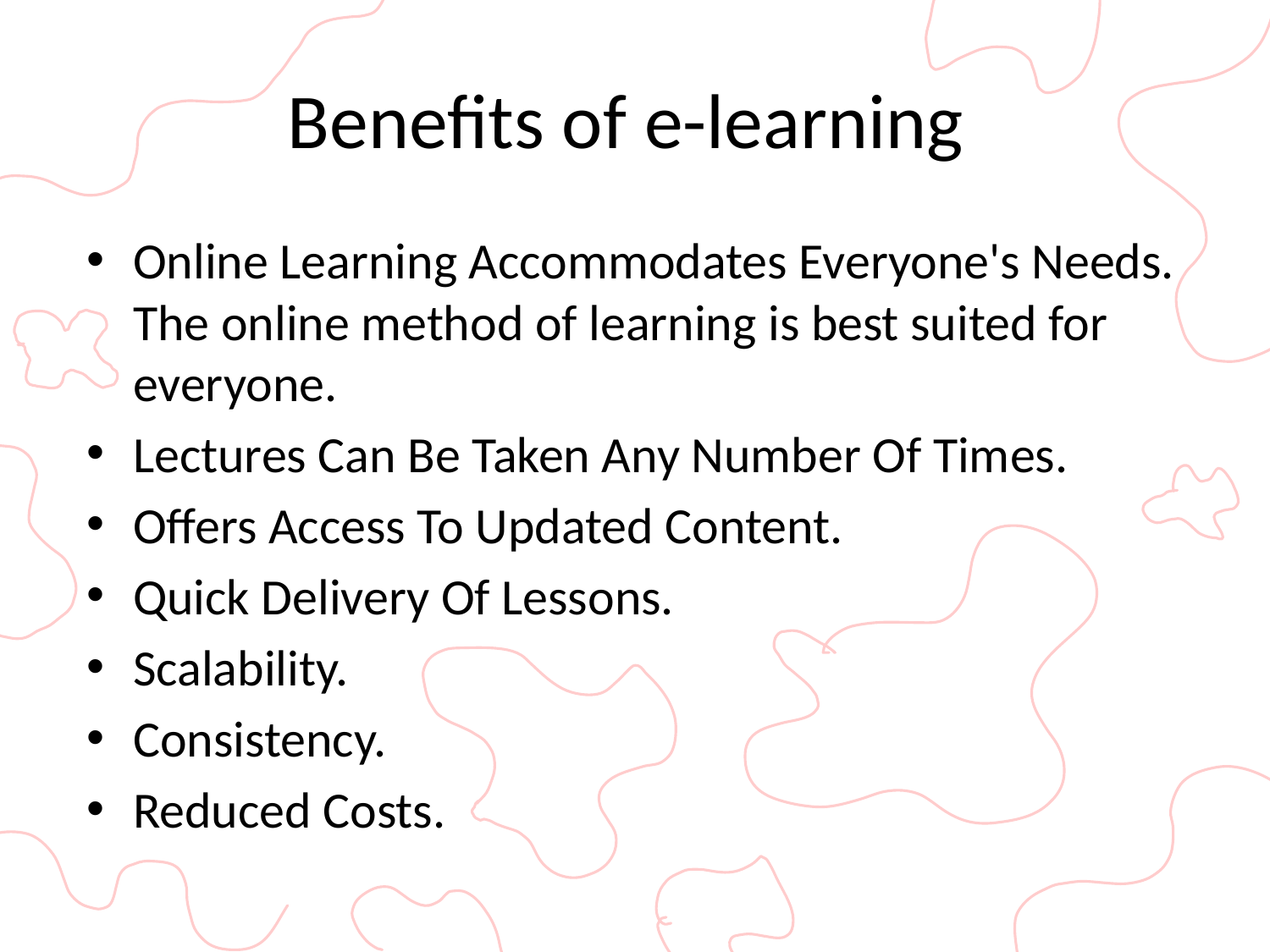

# Benefits of e-learning
Online Learning Accommodates Everyone's Needs. The online method of learning is best suited for everyone.
Lectures Can Be Taken Any Number Of Times.
Offers Access To Updated Content.
Quick Delivery Of Lessons.
Scalability.
Consistency.
Reduced Costs.